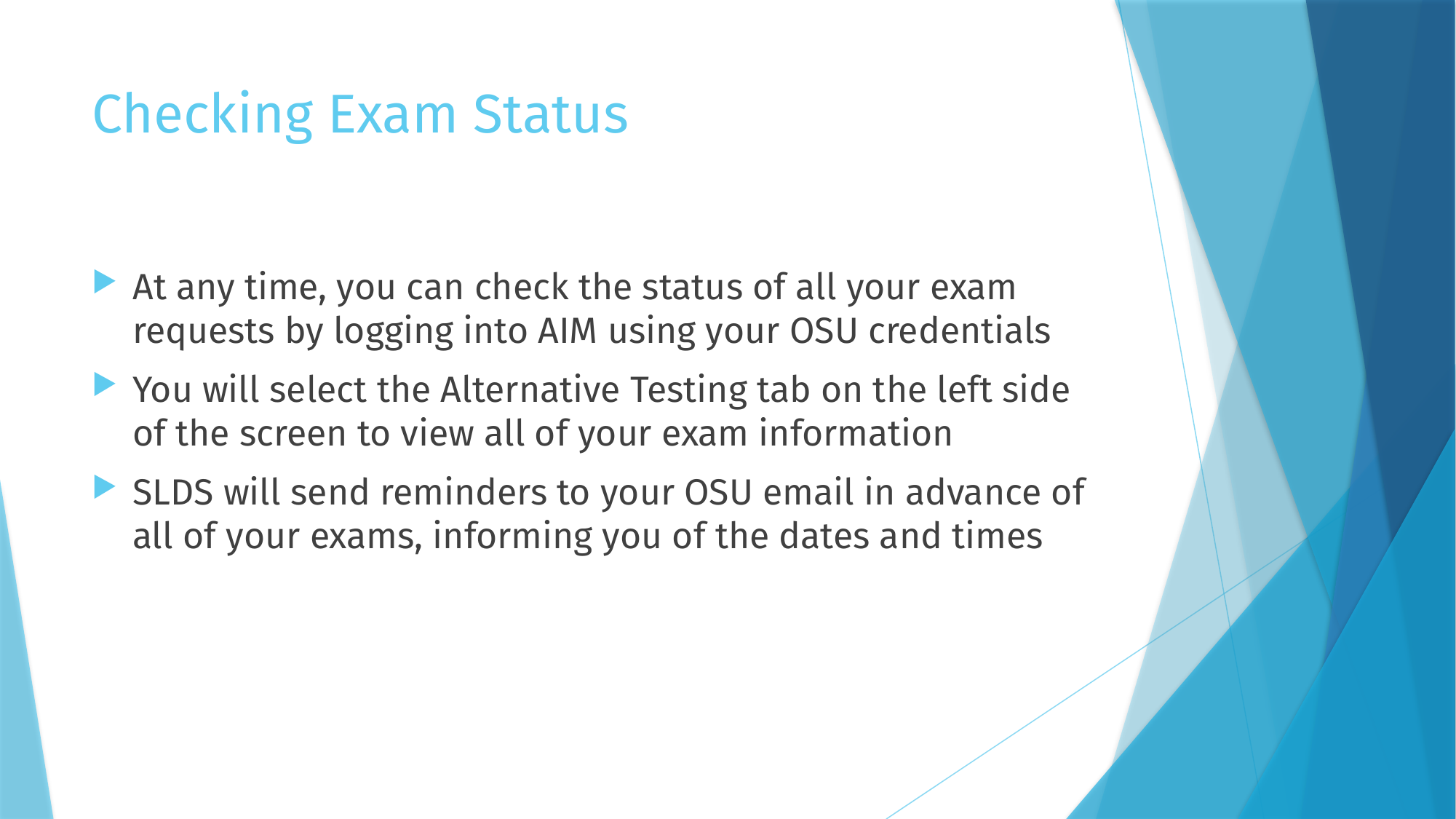

# Checking Exam Status
At any time, you can check the status of all your exam requests by logging into AIM using your OSU credentials
You will select the Alternative Testing tab on the left side of the screen to view all of your exam information
SLDS will send reminders to your OSU email in advance of all of your exams, informing you of the dates and times